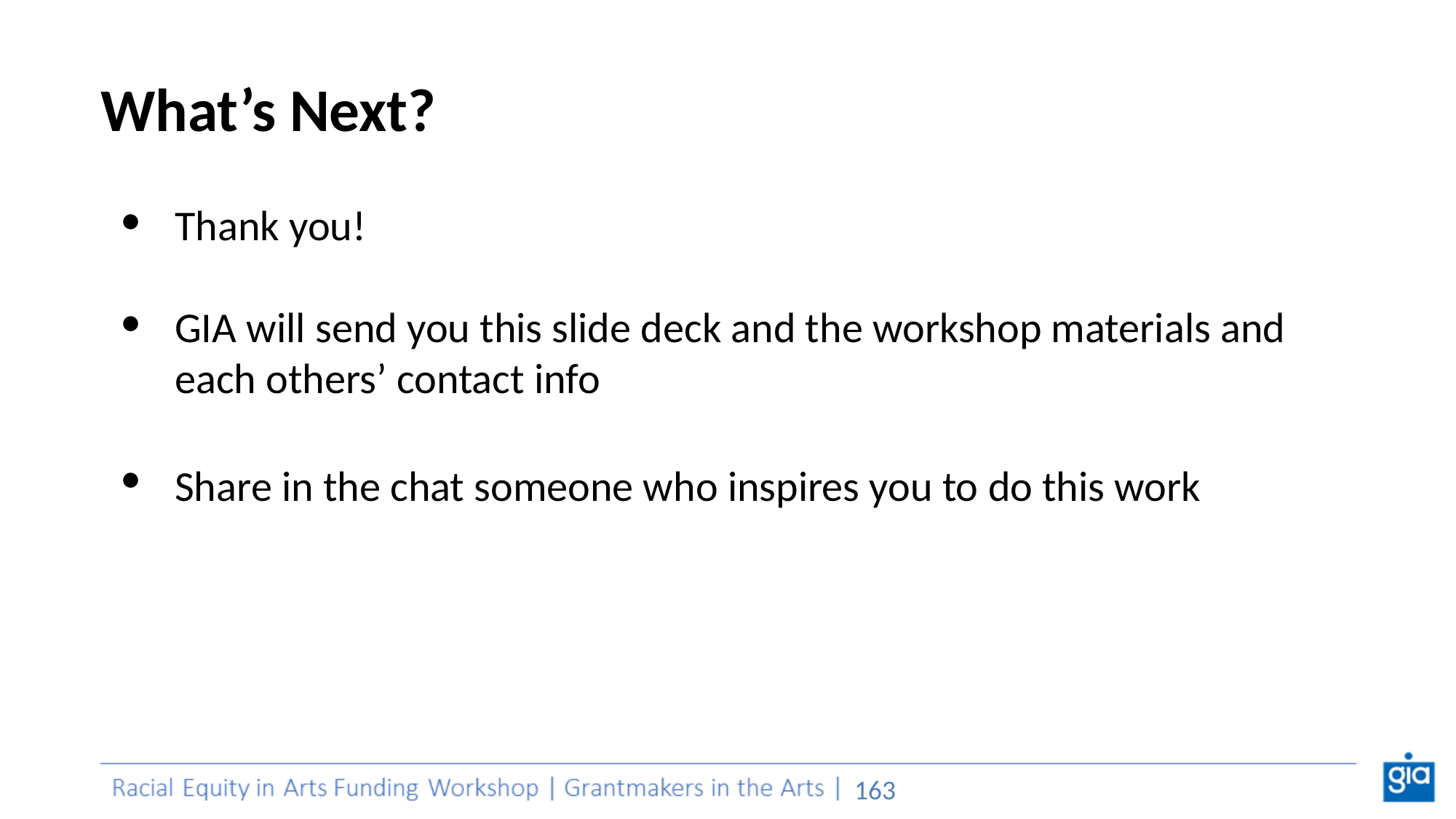

# What’s Next?
Thank you!

GIA will send you this slide deck and the workshop materials and each others’ contact info

Share in the chat someone who inspires you to do this work

163